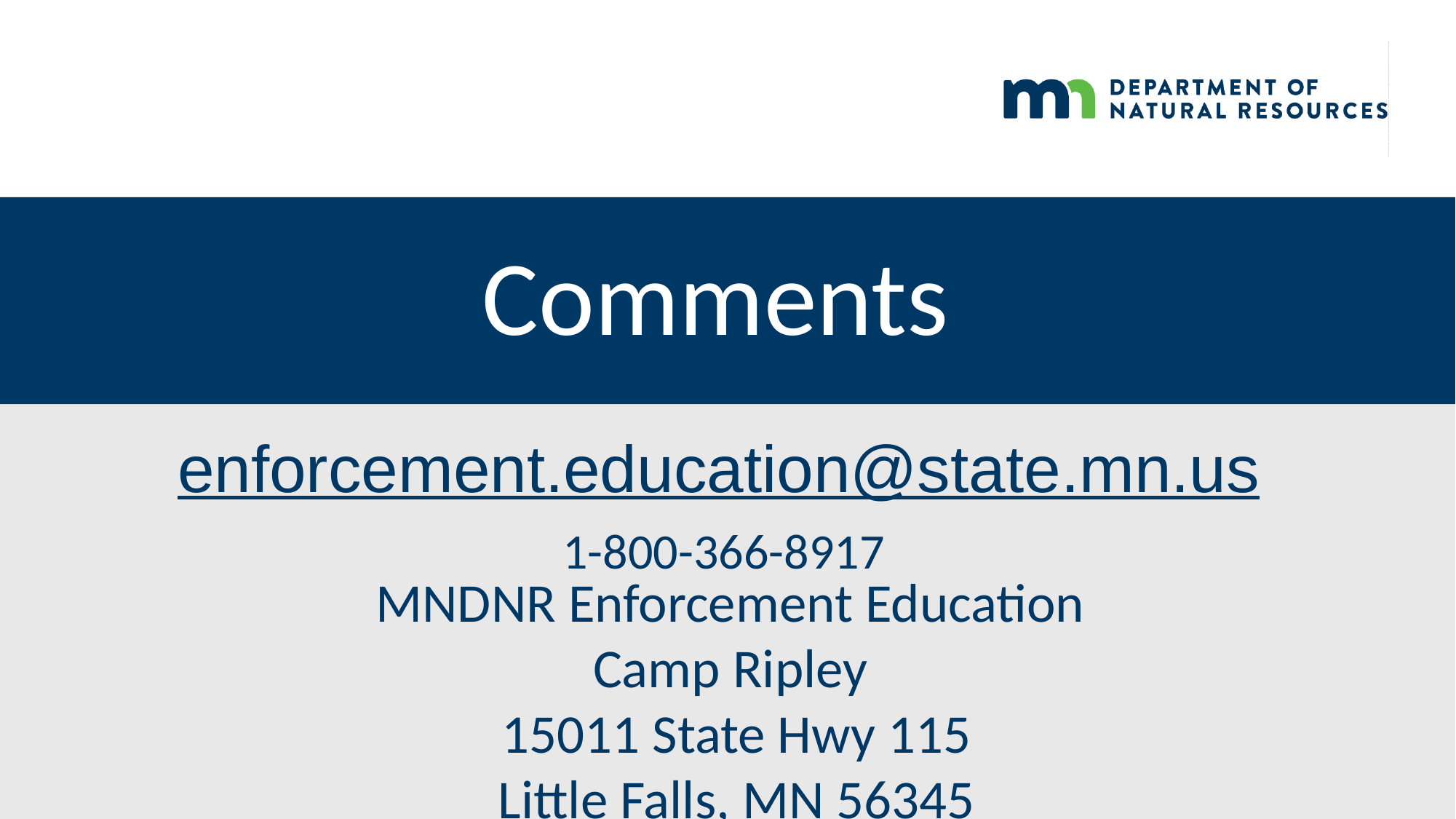

# Comments
enforcement.education@state.mn.us
1-800-366-8917
MNDNR Enforcement Education
Camp Ripley
15011 State Hwy 115
Little Falls, MN 56345